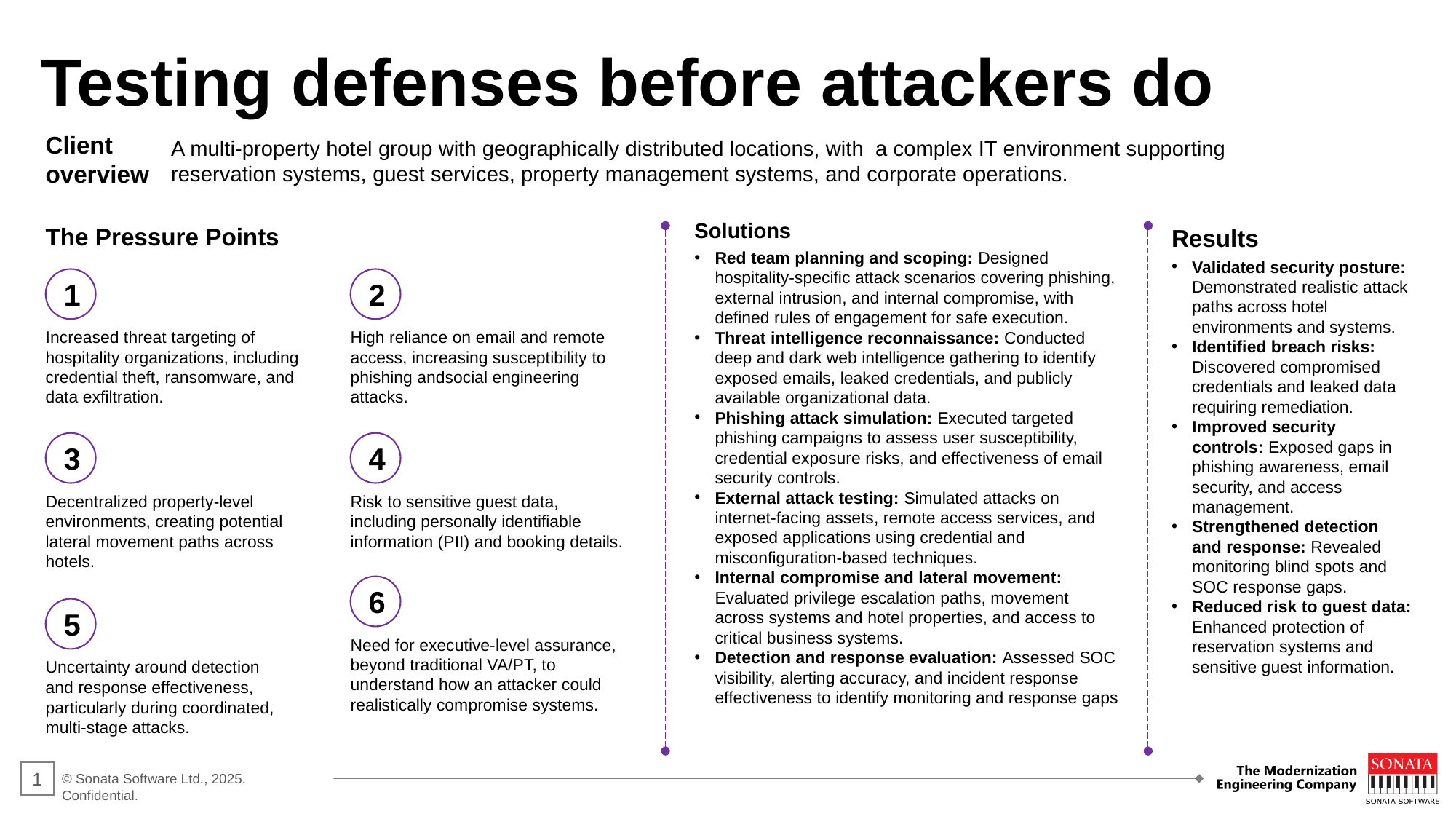

Testing defenses before attackers do​
Client overview
A multi-property hotel group with geographically distributed locations, with  a complex IT environment supporting reservation systems, guest services, property management systems, and corporate operations. ​
The Pressure Points
Solutions
Red team planning and scoping: Designed hospitality-specific attack scenarios covering phishing, external intrusion, and internal compromise, with defined rules of engagement for safe execution.​
Threat intelligence reconnaissance: Conducted deep and dark web intelligence gathering to identify exposed emails, leaked credentials, and publicly available organizational data.​
Phishing attack simulation: Executed targeted phishing campaigns to assess user susceptibility, credential exposure risks, and effectiveness of email security controls.​
External attack testing: Simulated attacks on internet-facing assets, remote access services, and exposed applications using credential and misconfiguration-based techniques.​
Internal compromise and lateral movement: Evaluated privilege escalation paths, movement across systems and hotel properties, and access to critical business systems.​
Detection and response evaluation: Assessed SOC visibility, alerting accuracy, and incident response effectiveness to identify monitoring and response gaps
Results
Validated security posture: Demonstrated realistic attack paths across hotel environments and systems.​
Identified breach risks: Discovered compromised credentials and leaked data requiring remediation.​
Improved security controls: Exposed gaps in phishing awareness, email security, and access management.​
Strengthened detection and response: Revealed monitoring blind spots and SOC response gaps.​
Reduced risk to guest data: Enhanced protection of reservation systems and sensitive guest information.
1
2
Increased threat targeting of
hospitality organizations, including credential theft, ransomware, and data exfiltration. ​
High reliance on email and remote access, increasing susceptibility to phishing andsocial engineering attacks. ​
3
4
Decentralized property-level
environments, creating potential lateral movement paths across hotels. ​
Risk to sensitive guest data,
including personally identifiable information (PII) and booking details. ​
6
5
Need for executive-level assurance, beyond traditional VA/PT, to understand how an attacker could realistically compromise systems. ​
Uncertainty around detection
and response effectiveness,
particularly during coordinated, multi-stage attacks. ​